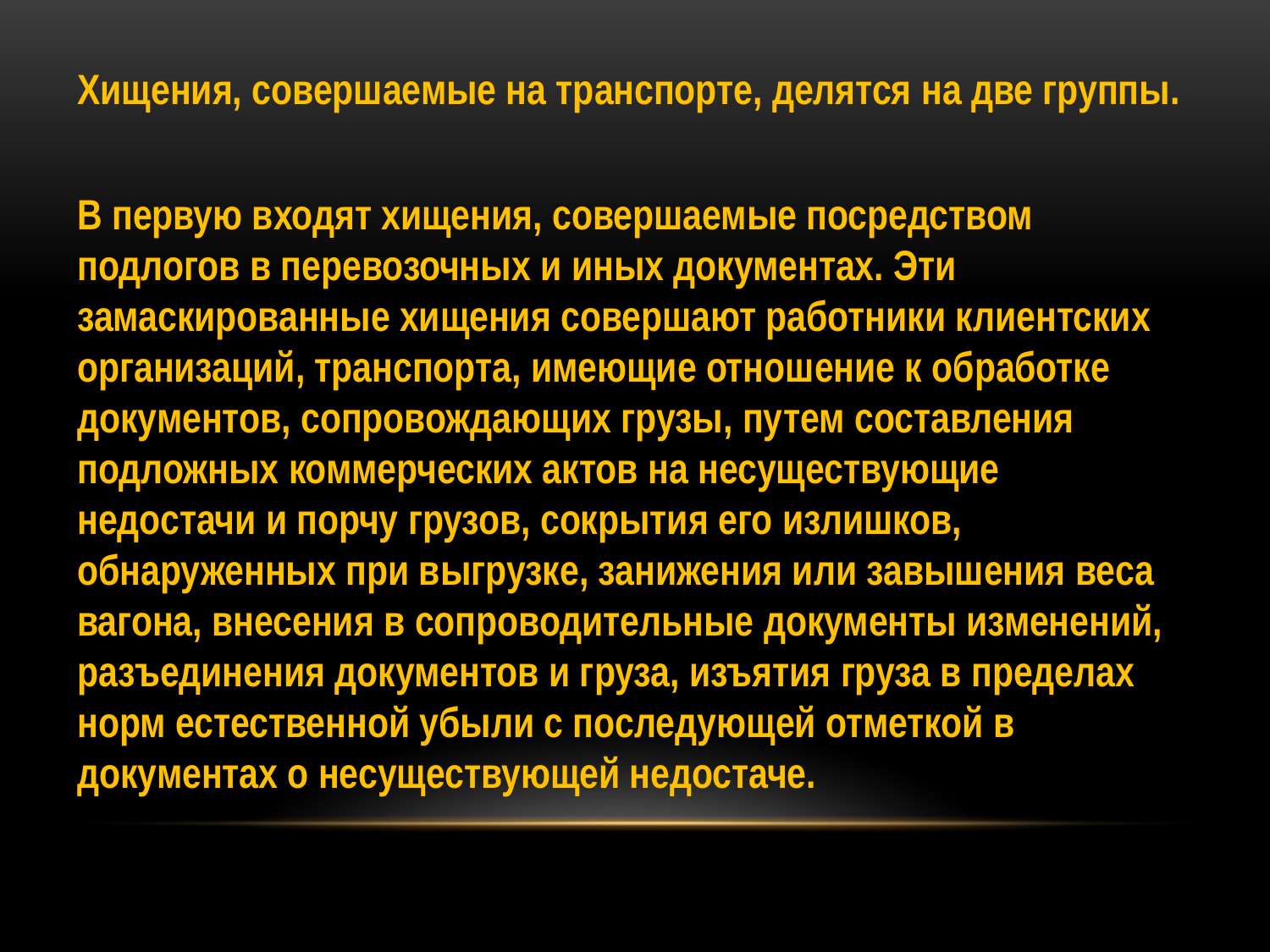

Хищения, совершаемые на транспорте, делятся на две группы.
В первую входят хищения, совершаемые посредством подлогов в перевозочных и иных документах. Эти замаскированные хищения совершают работники клиентских организаций, транспорта, имеющие отношение к обработке документов, сопровождающих грузы, путем составления подложных коммерческих актов на несуществующие недостачи и порчу грузов, сокрытия его излишков, обнаруженных при выгрузке, занижения или завышения веса вагона, внесения в сопроводительные документы изменений, разъединения документов и груза, изъятия груза в пределах норм естественной убыли с последующей отметкой в документах о несуществующей недостаче.